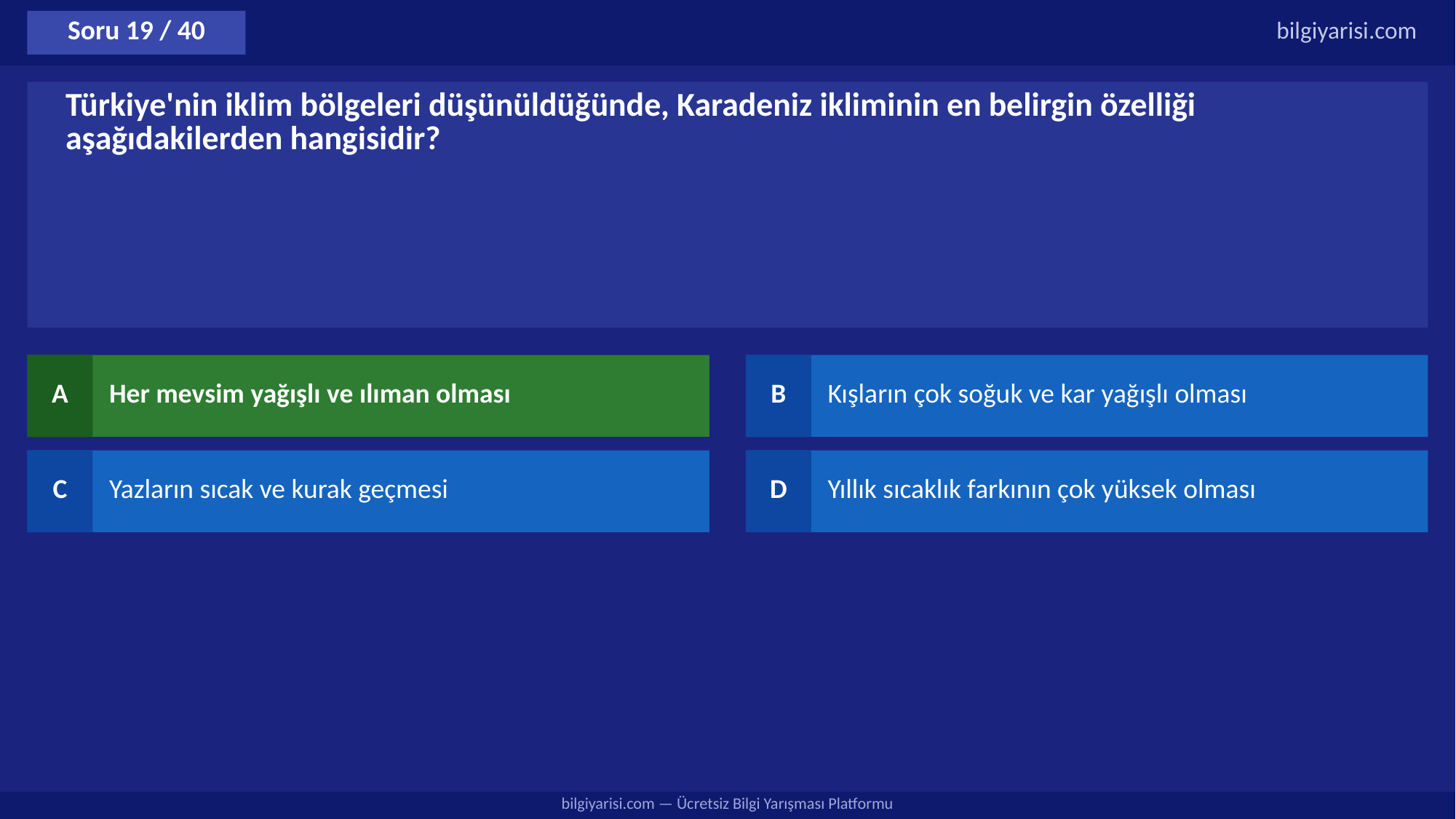

Soru 19 / 40
bilgiyarisi.com

Türkiye'nin iklim bölgeleri düşünüldüğünde, Karadeniz ikliminin en belirgin özelliği aşağıdakilerden hangisidir?

A
Her mevsim yağışlı ve ılıman olması

B
Kışların çok soğuk ve kar yağışlı olması

C
Yazların sıcak ve kurak geçmesi

D
Yıllık sıcaklık farkının çok yüksek olması
bilgiyarisi.com — Ücretsiz Bilgi Yarışması Platformu